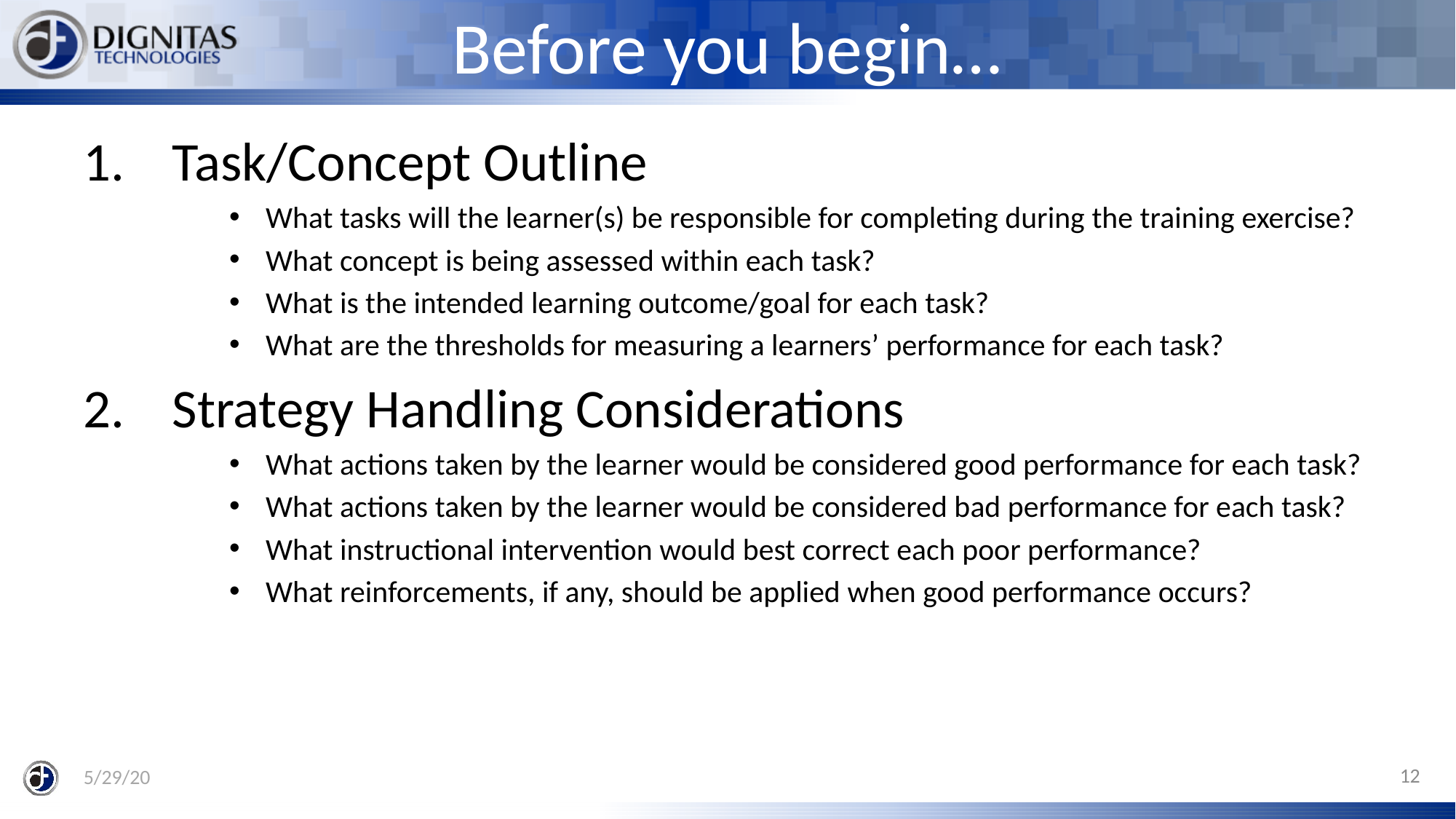

# Before you begin…
Task/Concept Outline
What tasks will the learner(s) be responsible for completing during the training exercise?
What concept is being assessed within each task?
What is the intended learning outcome/goal for each task?
What are the thresholds for measuring a learners’ performance for each task?
Strategy Handling Considerations
What actions taken by the learner would be considered good performance for each task?
What actions taken by the learner would be considered bad performance for each task?
What instructional intervention would best correct each poor performance?
What reinforcements, if any, should be applied when good performance occurs?

12
5/29/20